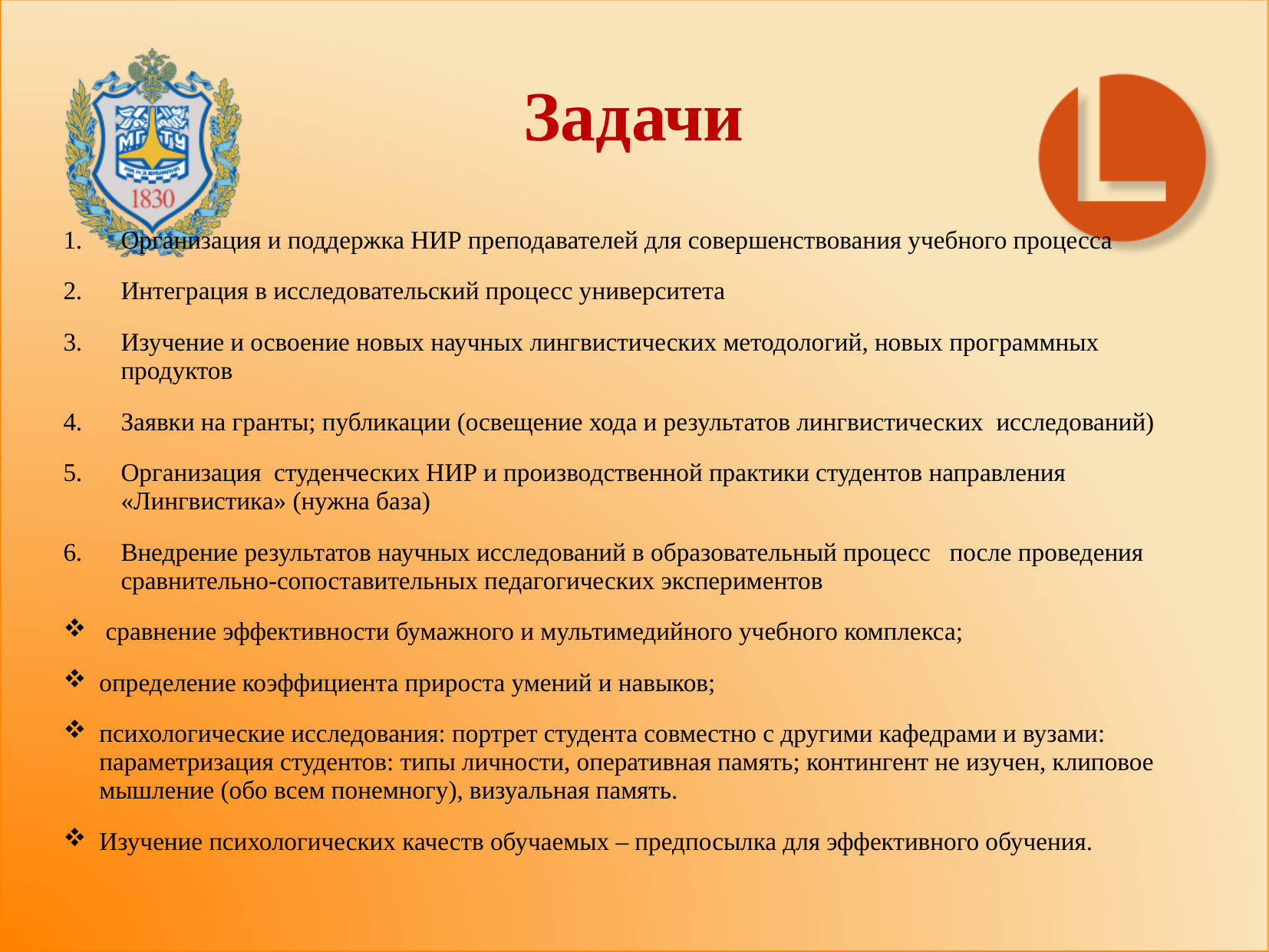

# Задачи
Организация и поддержка НИР преподавателей для совершенствования учебного процесса
Интеграция в исследовательский процесс университета
Изучение и освоение новых научных лингвистических методологий, новых программных продуктов
Заявки на гранты; публикации (освещение хода и результатов лингвистических  исследований)
Организация  студенческих НИР и производственной практики студентов направления «Лингвистика» (нужна база)
Внедрение результатов научных исследований в образовательный процесс   после проведения сравнительно-сопоставительных педагогических экспериментов
 сравнение эффективности бумажного и мультимедийного учебного комплекса;
определение коэффициента прироста умений и навыков;
психологические исследования: портрет студента совместно с другими кафедрами и вузами: параметризация студентов: типы личности, оперативная память; контингент не изучен, клиповое мышление (обо всем понемногу), визуальная память.
Изучение психологических качеств обучаемых – предпосылка для эффективного обучения.